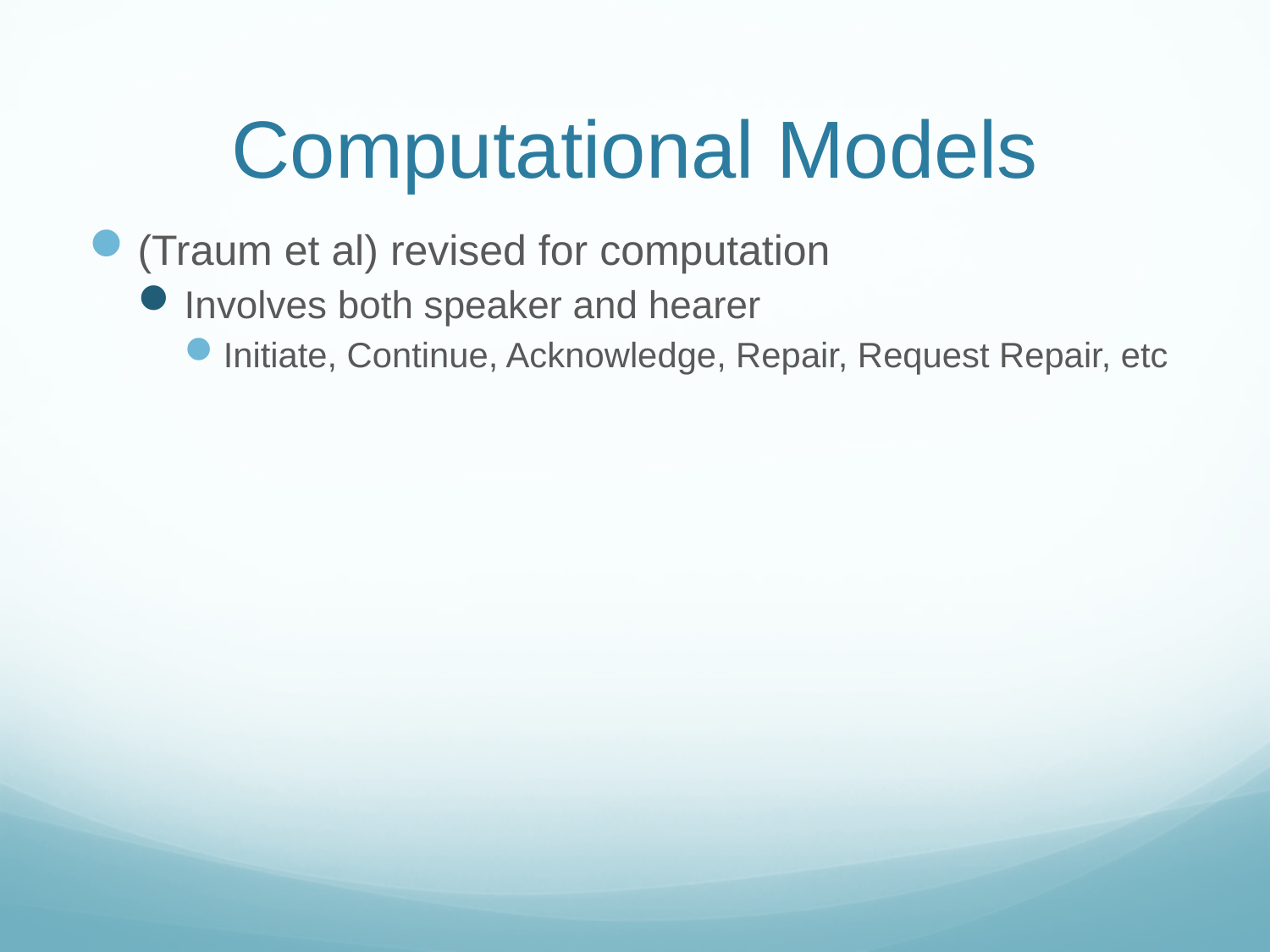

# Computational Models
(Traum et al) revised for computation
Involves both speaker and hearer
Initiate, Continue, Acknowledge, Repair, Request Repair, etc